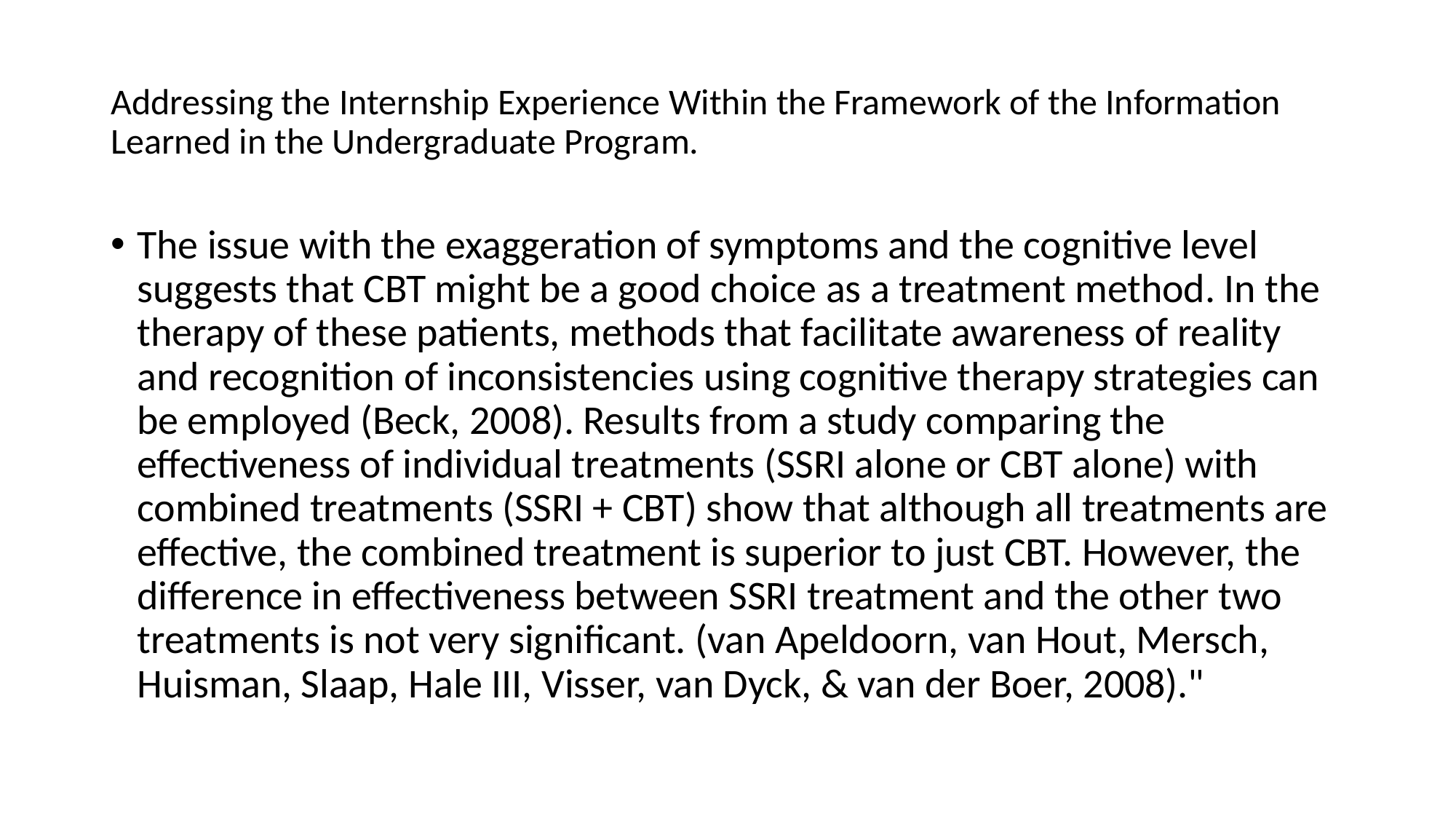

# Addressing the Internship Experience Within the Framework of the Information Learned in the Undergraduate Program.
The issue with the exaggeration of symptoms and the cognitive level suggests that CBT might be a good choice as a treatment method. In the therapy of these patients, methods that facilitate awareness of reality and recognition of inconsistencies using cognitive therapy strategies can be employed (Beck, 2008). Results from a study comparing the effectiveness of individual treatments (SSRI alone or CBT alone) with combined treatments (SSRI + CBT) show that although all treatments are effective, the combined treatment is superior to just CBT. However, the difference in effectiveness between SSRI treatment and the other two treatments is not very significant. (van Apeldoorn, van Hout, Mersch, Huisman, Slaap, Hale III, Visser, van Dyck, & van der Boer, 2008)."